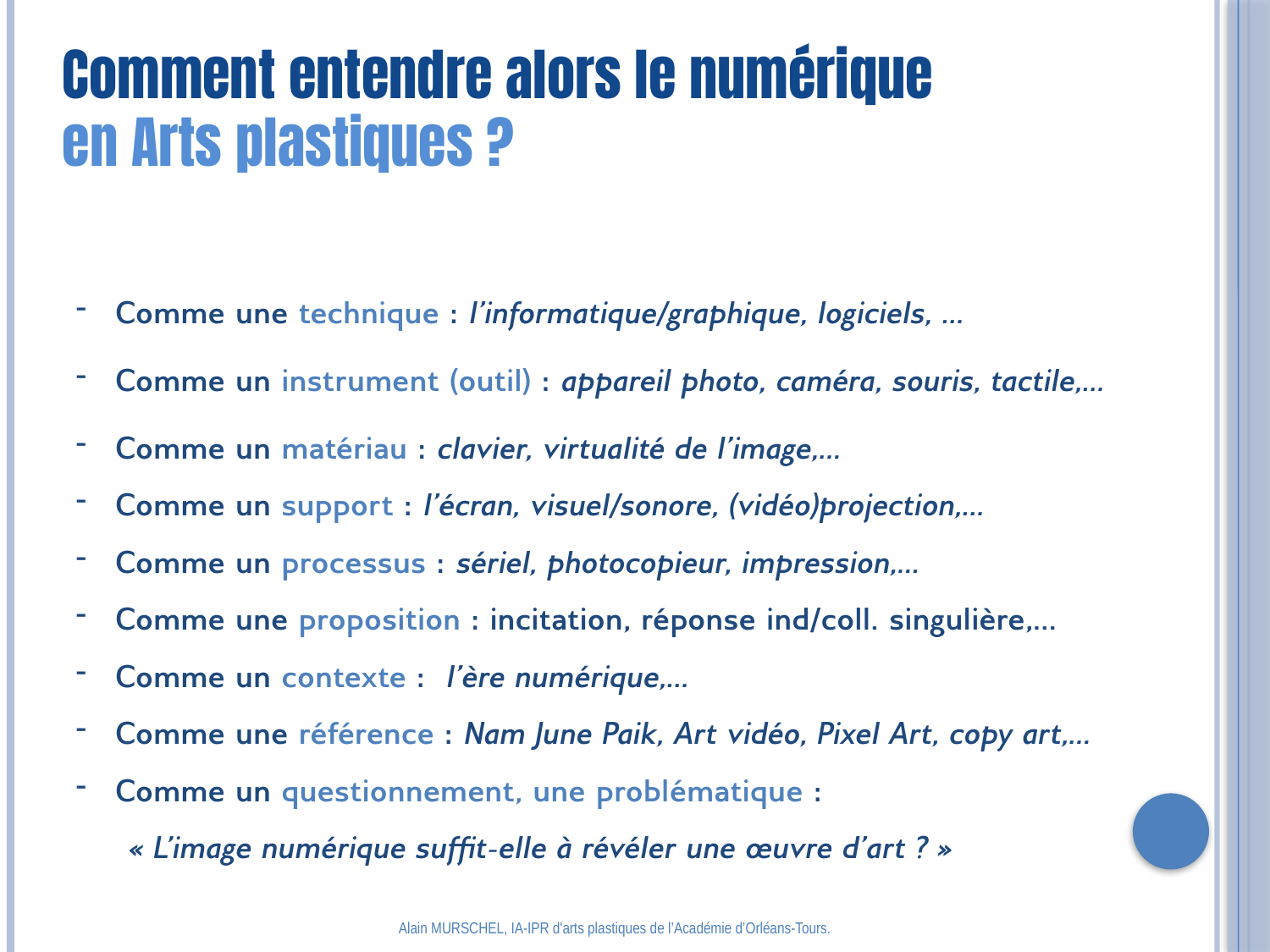

Comment entendre alors le numérique
en Arts plastiques ?

Comme une technique : l’informatique/graphique, logiciels, …
Comme un instrument (outil) : appareil photo, caméra, souris, tactile,…
Comme un matériau : clavier, virtualité de l’image,…
Comme un support : l’écran, visuel/sonore, (vidéo)projection,…
Comme un processus : sériel, photocopieur, impression,…
Comme une proposition : incitation, réponse ind/coll. singulière,…
Comme un contexte :  l’ère numérique,…
Comme une référence : Nam June Paik, Art vidéo, Pixel Art, copy art,…
Comme un questionnement, une problématique :
     « L’image numérique suffit-elle à révéler une œuvre d’art ? »

Alain MURSCHEL, IA-IPR d'arts plastiques de l’Académie d’Orléans-Tours.